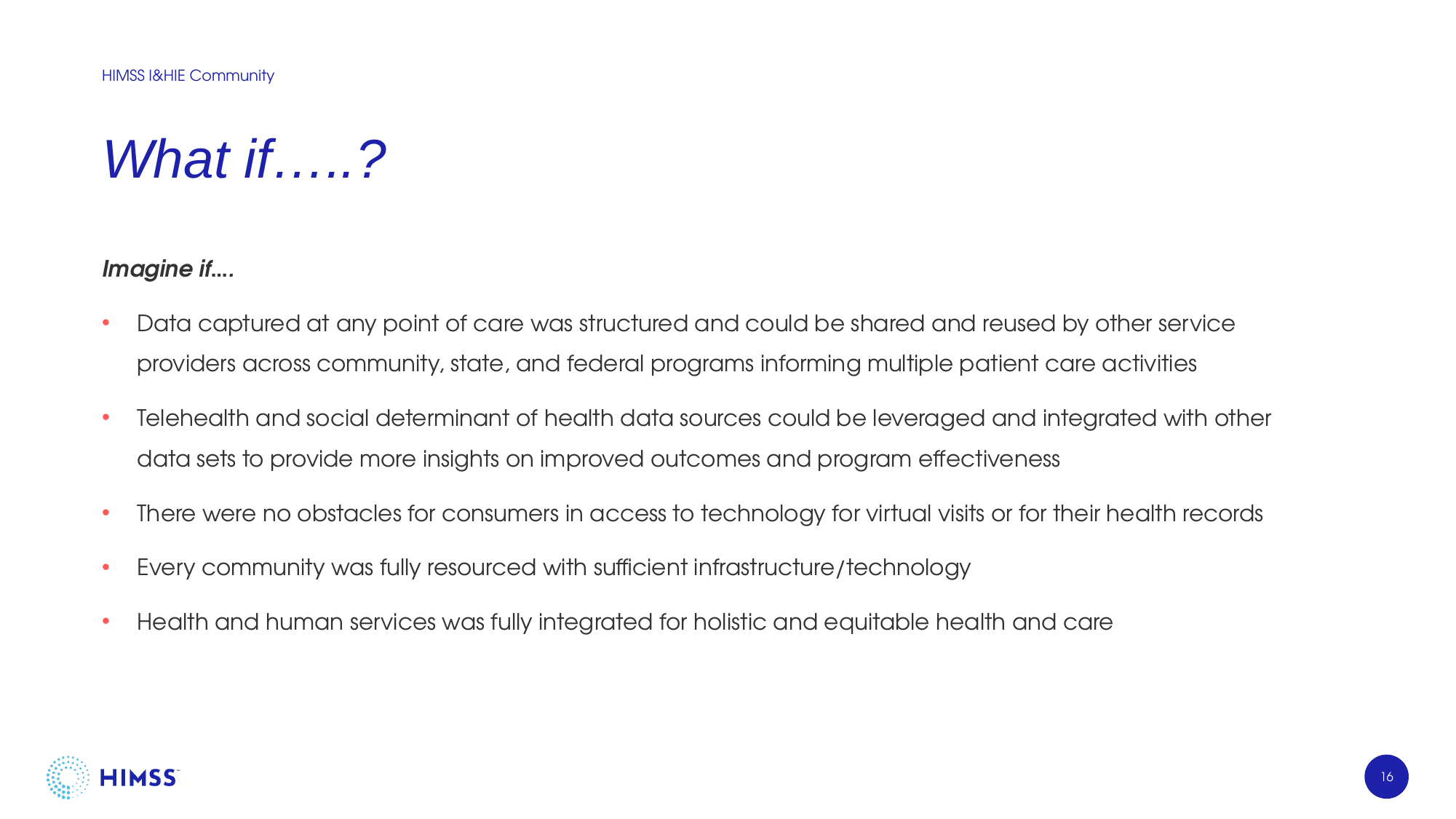

# What if…..?
Imagine if….
Data captured at any point of care was structured and could be shared and reused by other service providers across community, state, and federal programs informing multiple patient care activities
Telehealth and social determinant of health data sources could be leveraged and integrated with other data sets to provide more insights on improved outcomes and program effectiveness
There were no obstacles for consumers in access to technology for virtual visits or for their health records
Every community was fully resourced with sufficient infrastructure/technology
Health and human services was fully integrated for holistic and equitable health and care
16